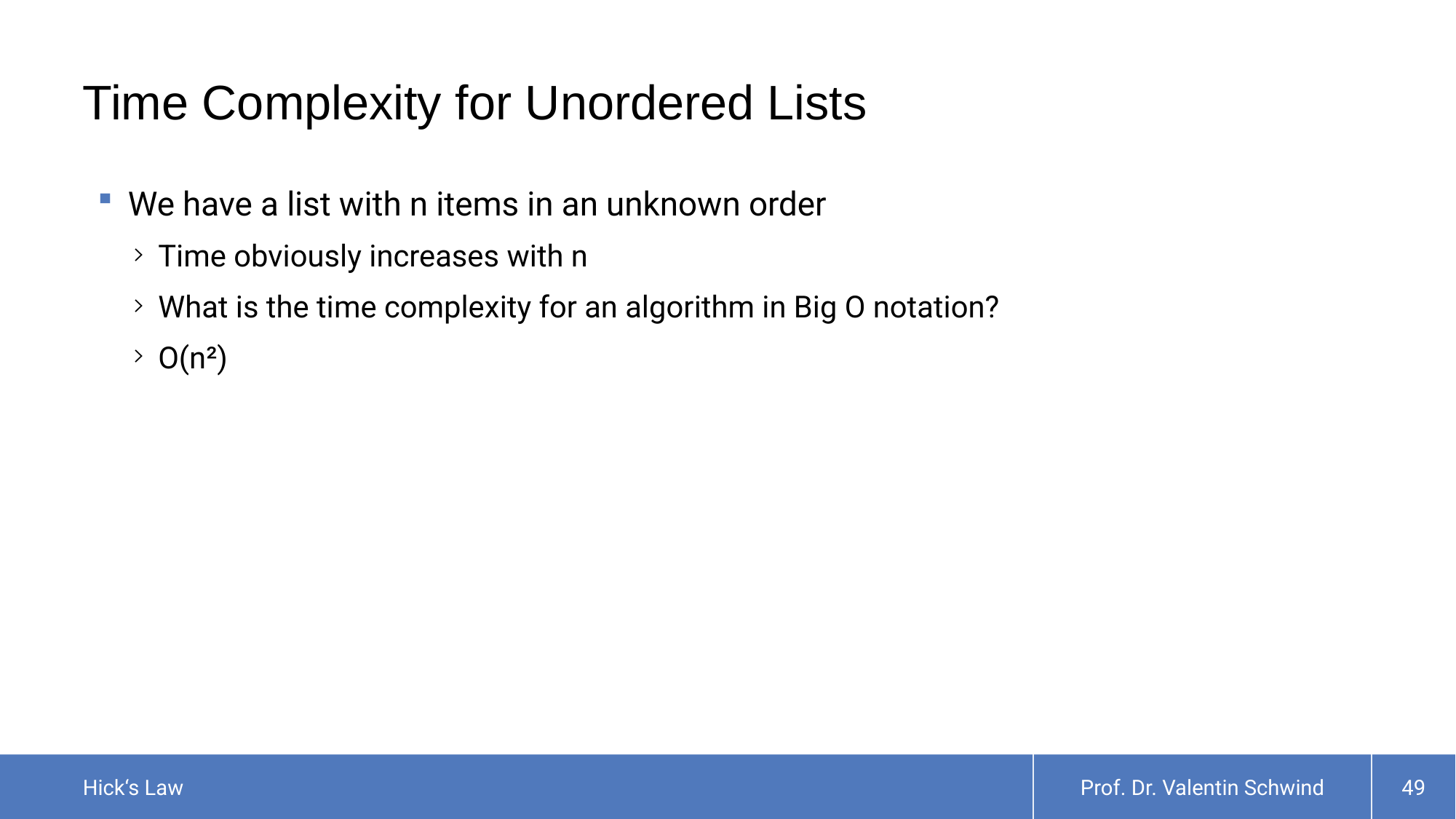

# Time Complexity for Unordered Lists
We have a list with n items in an unknown order
Time obviously increases with n
What is the time complexity for an algorithm in Big O notation?
O(n²)

Hick‘s Law
Prof. Dr. Valentin Schwind
49